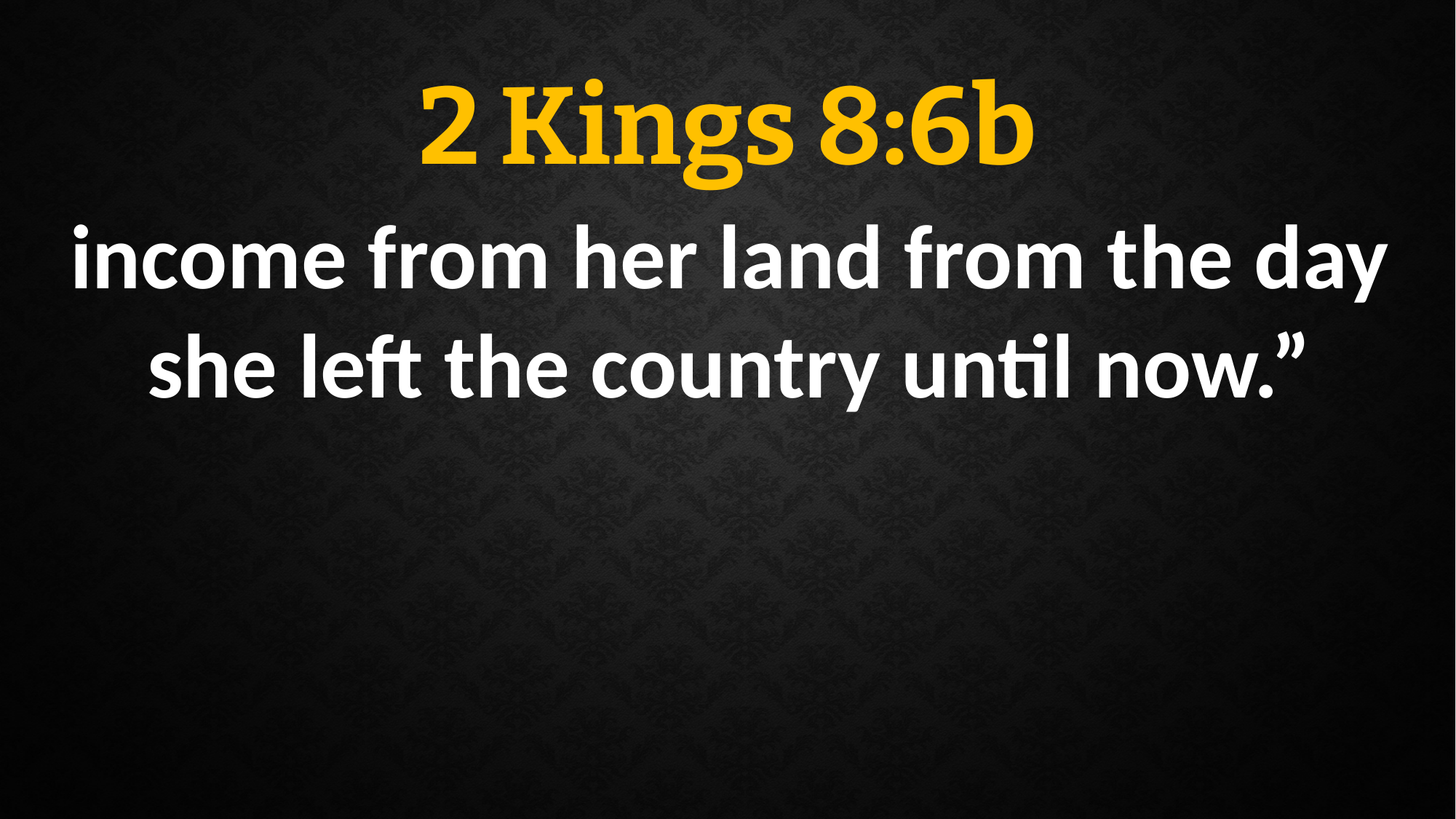

2 Kings 8:6b
income from her land from the day she left the country until now.”